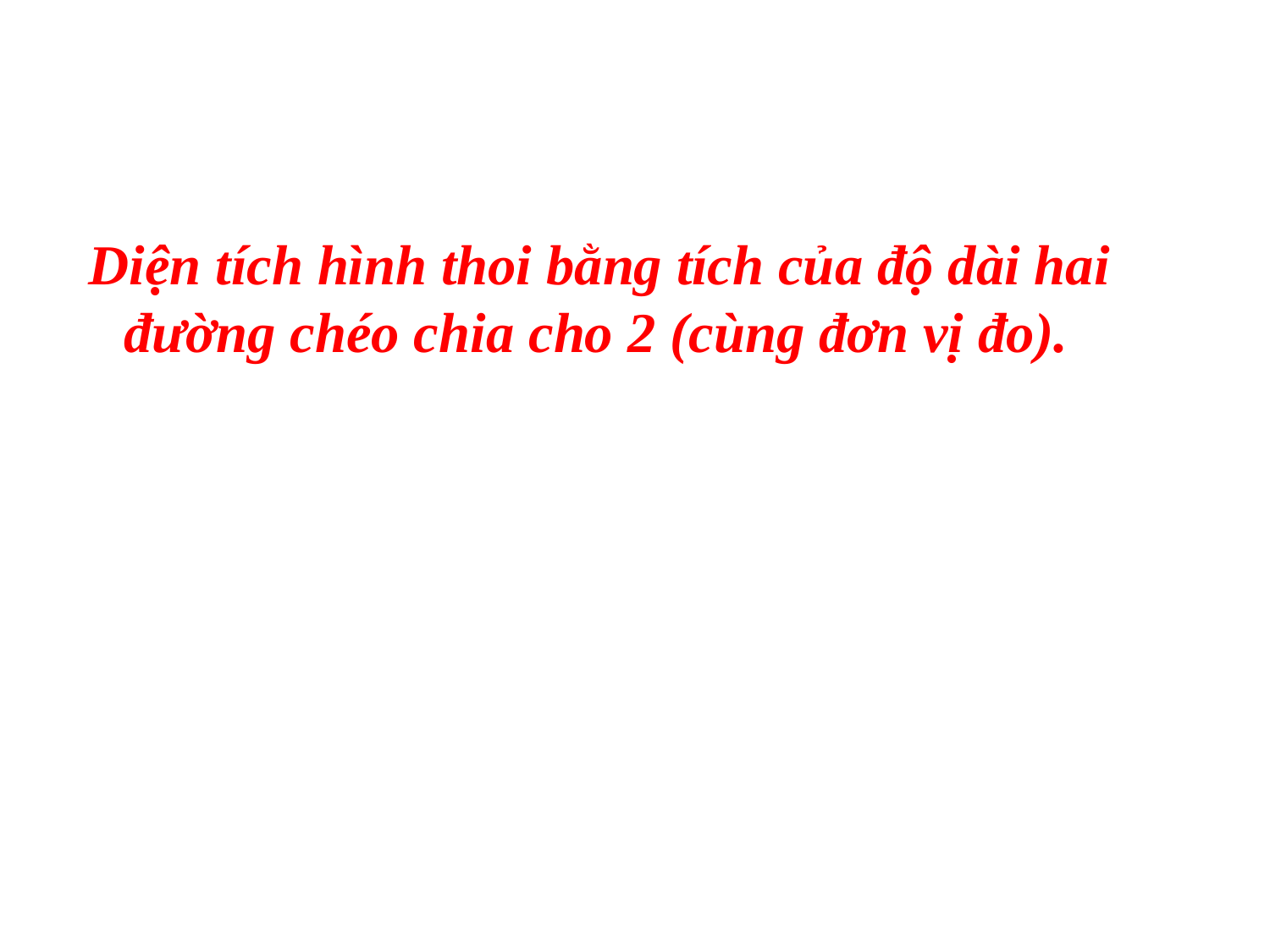

Diện tích hình thoi bằng tích của độ dài hai đường chéo chia cho 2 (cùng đơn vị đo).